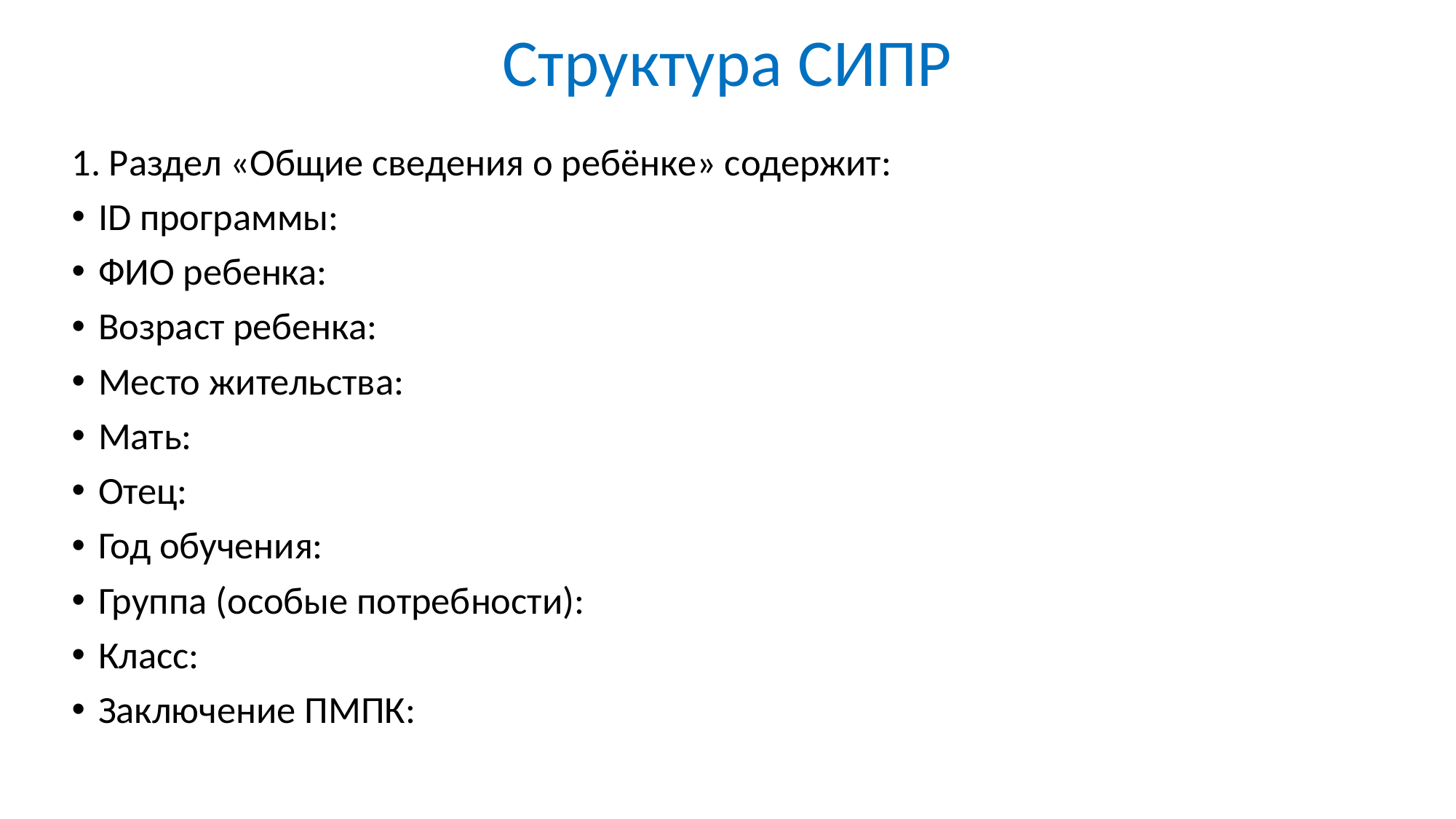

# Структура СИПР
1. Раздел «Общие сведения о ребёнке» содержит:
ID программы:
ФИО ребенка:
Возраст ребенка:
Место жительства:
Мать:
Отец:
Год обучения:
Группа (особые потребности):
Класс:
Заключение ПМПК: